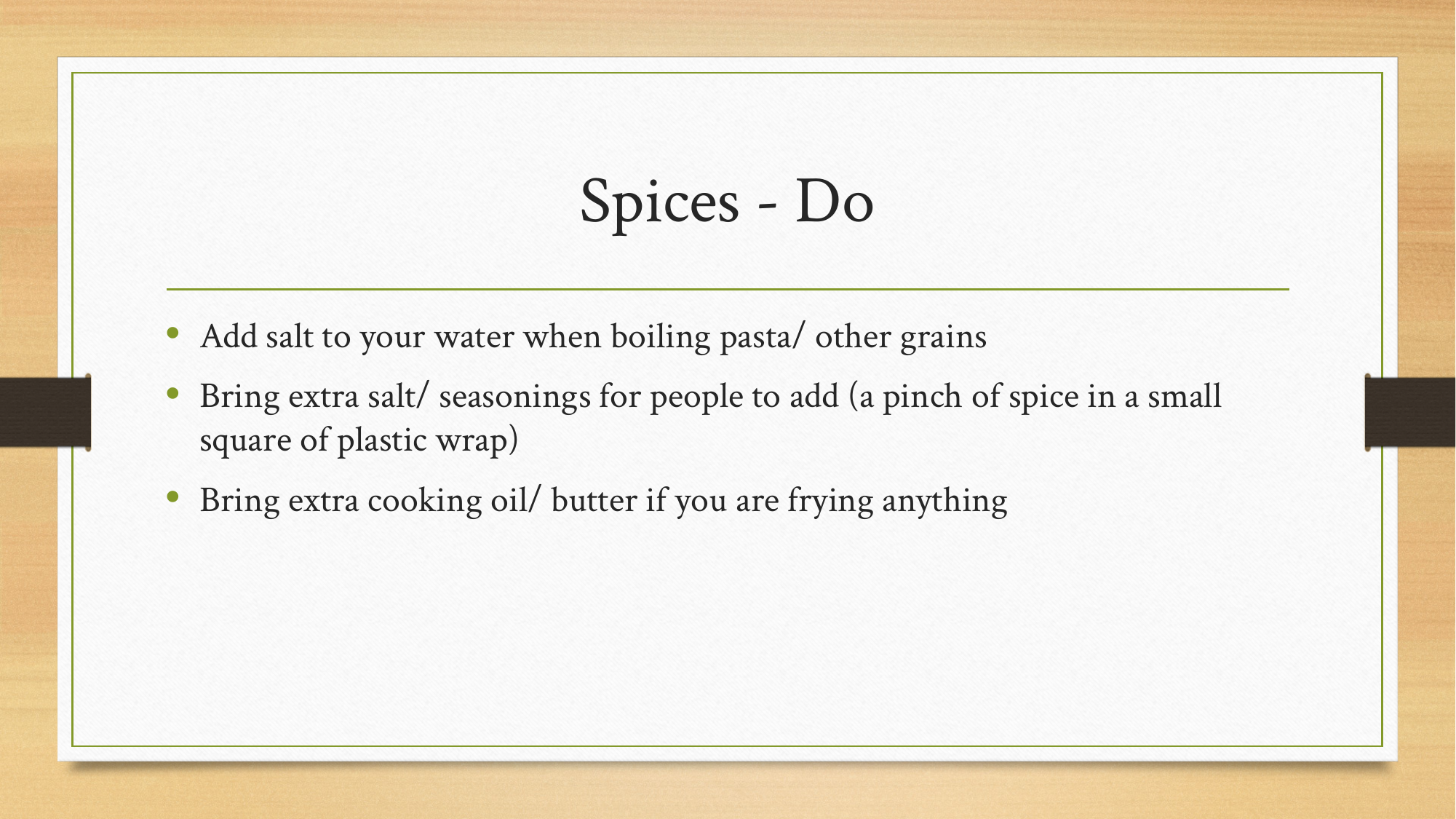

# Spices - Do
Add salt to your water when boiling pasta/ other grains
Bring extra salt/ seasonings for people to add (a pinch of spice in a small square of plastic wrap)
Bring extra cooking oil/ butter if you are frying anything